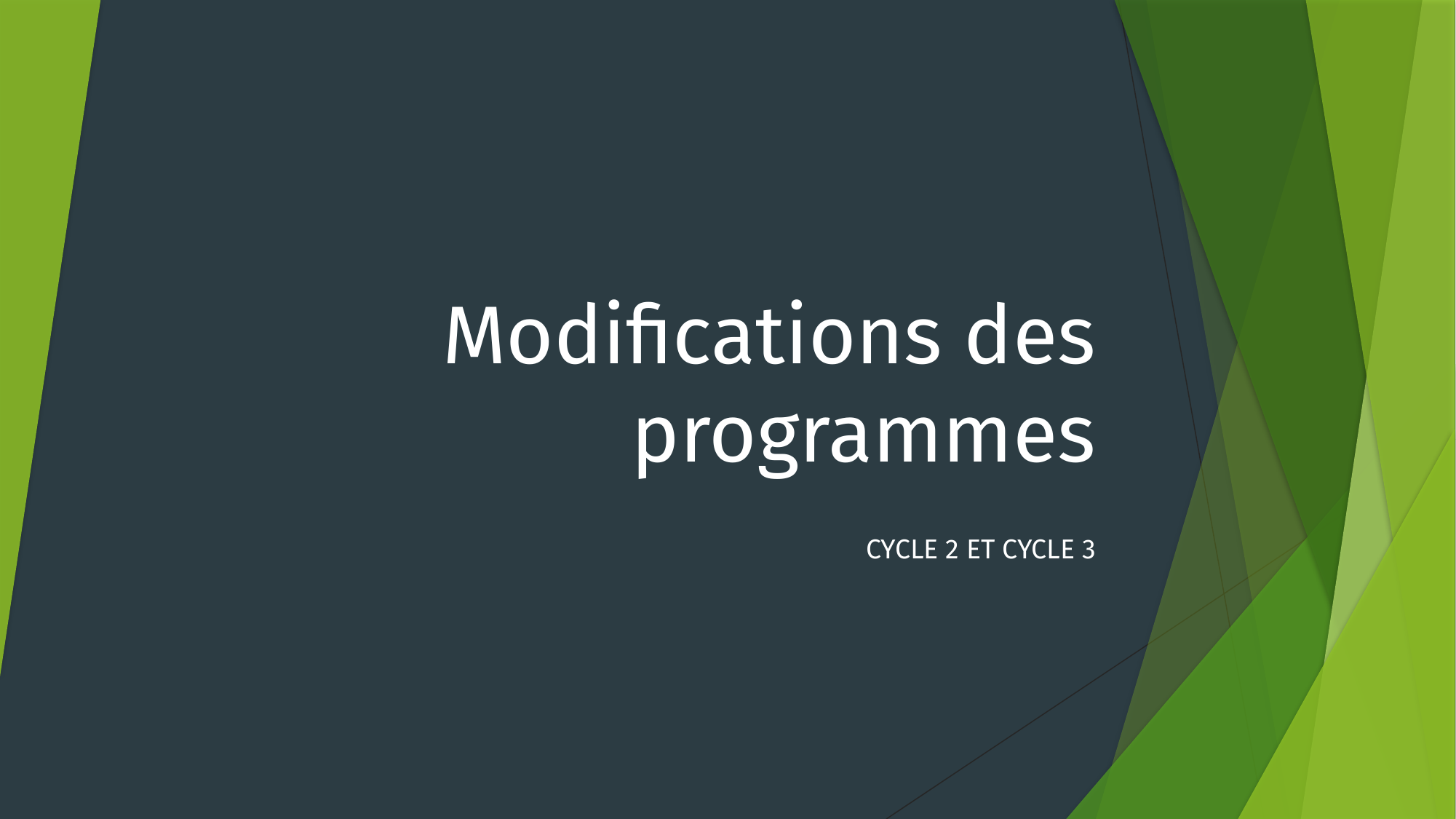

# Modifications des programmes
CYCLE 2 ET CYCLE 3